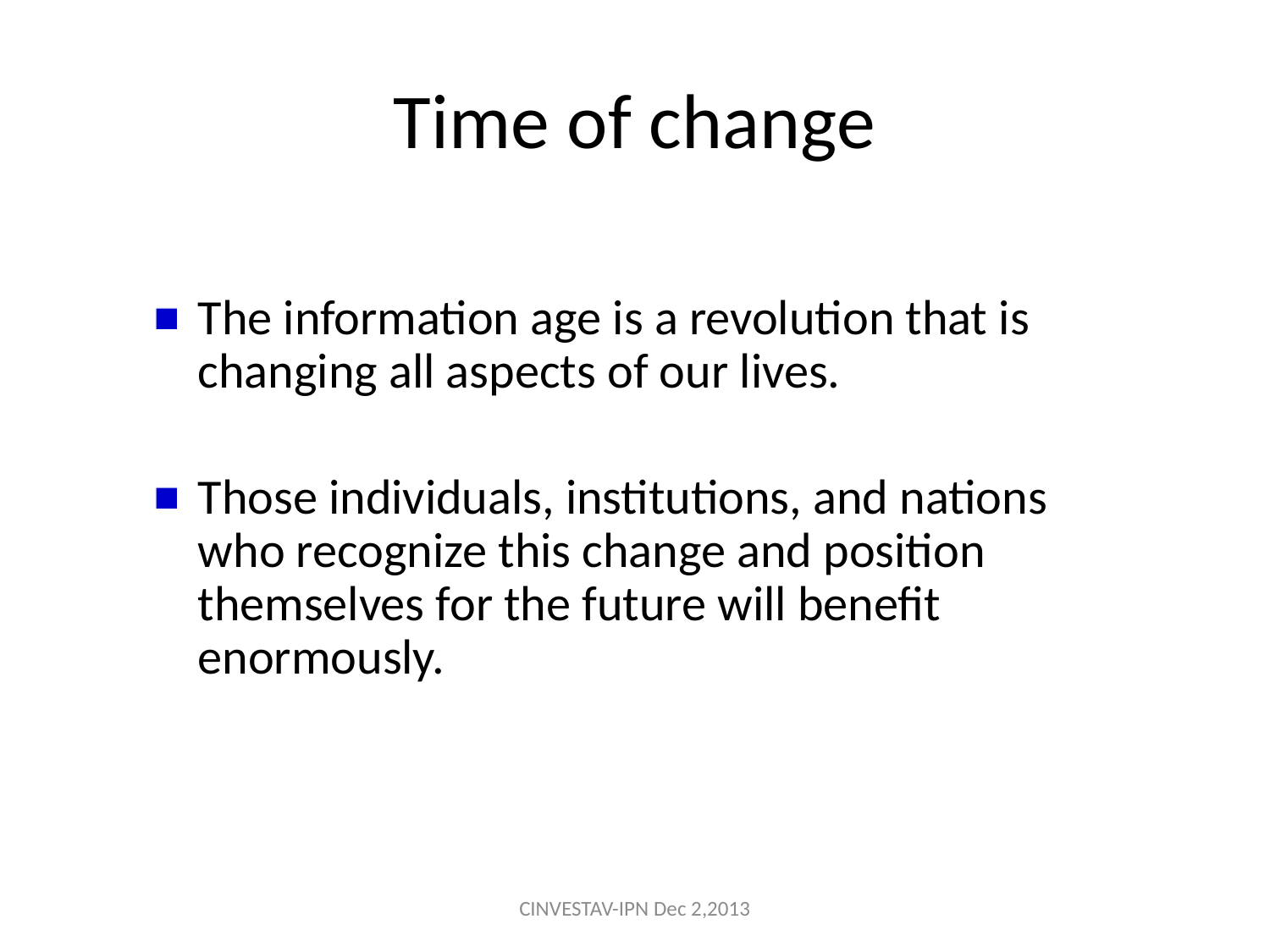

# Time of change
The information age is a revolution that is changing all aspects of our lives.

Those individuals, institutions, and nations who recognize this change and position themselves for the future will benefit enormously.
CINVESTAV-IPN Dec 2,2013